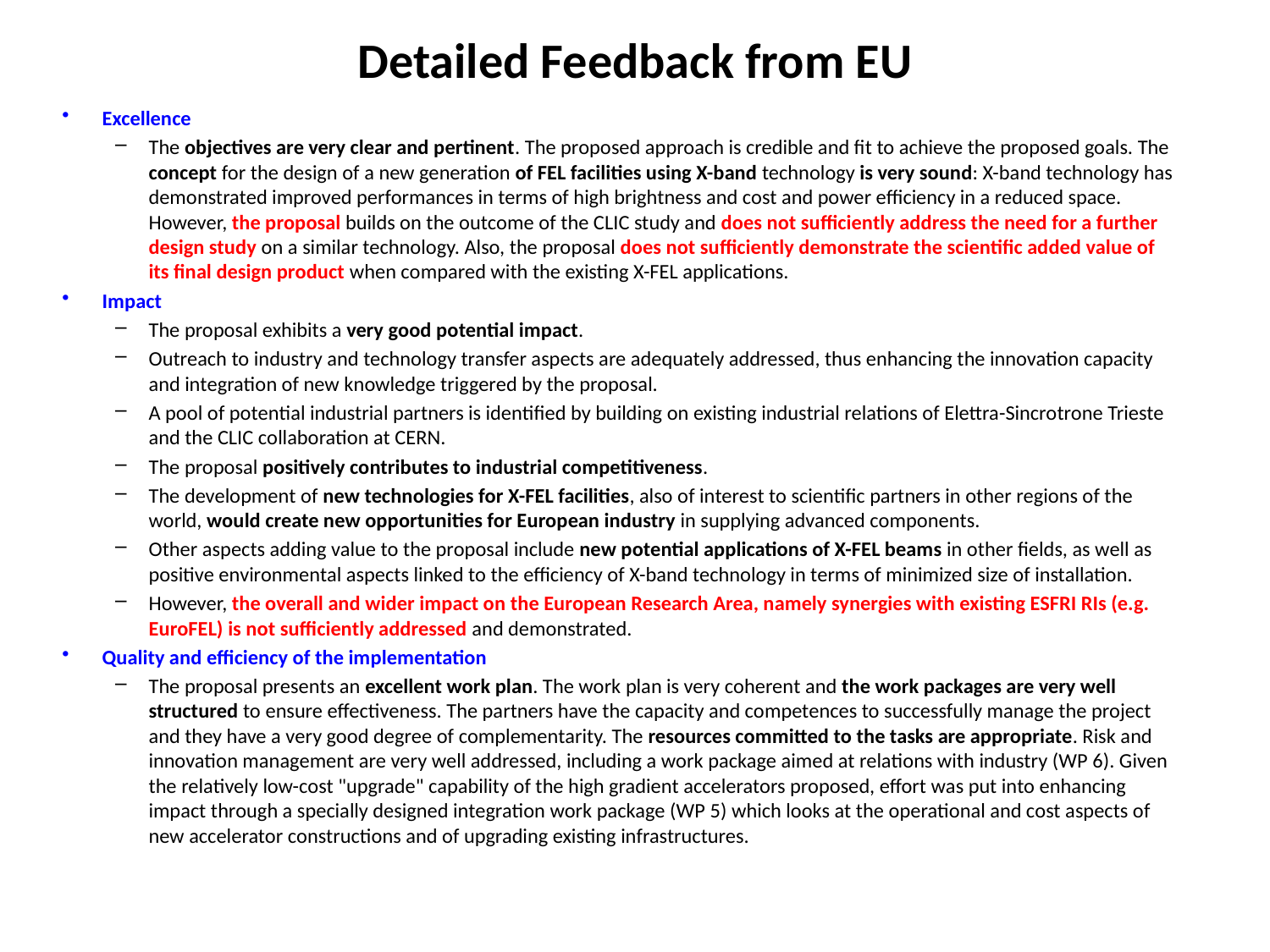

# Detailed Feedback from EU
Excellence
The objectives are very clear and pertinent. The proposed approach is credible and fit to achieve the proposed goals. The concept for the design of a new generation of FEL facilities using X-band technology is very sound: X-band technology has demonstrated improved performances in terms of high brightness and cost and power efficiency in a reduced space. However, the proposal builds on the outcome of the CLIC study and does not sufficiently address the need for a further design study on a similar technology. Also, the proposal does not sufficiently demonstrate the scientific added value of its final design product when compared with the existing X-FEL applications.
Impact
The proposal exhibits a very good potential impact.
Outreach to industry and technology transfer aspects are adequately addressed, thus enhancing the innovation capacity and integration of new knowledge triggered by the proposal.
A pool of potential industrial partners is identified by building on existing industrial relations of Elettra-Sincrotrone Trieste and the CLIC collaboration at CERN.
The proposal positively contributes to industrial competitiveness.
The development of new technologies for X-FEL facilities, also of interest to scientific partners in other regions of the world, would create new opportunities for European industry in supplying advanced components.
Other aspects adding value to the proposal include new potential applications of X-FEL beams in other fields, as well as positive environmental aspects linked to the efficiency of X-band technology in terms of minimized size of installation.
However, the overall and wider impact on the European Research Area, namely synergies with existing ESFRI RIs (e.g. EuroFEL) is not sufficiently addressed and demonstrated.
Quality and efficiency of the implementation
The proposal presents an excellent work plan. The work plan is very coherent and the work packages are very well structured to ensure effectiveness. The partners have the capacity and competences to successfully manage the project and they have a very good degree of complementarity. The resources committed to the tasks are appropriate. Risk and innovation management are very well addressed, including a work package aimed at relations with industry (WP 6). Given the relatively low-cost "upgrade" capability of the high gradient accelerators proposed, effort was put into enhancing impact through a specially designed integration work package (WP 5) which looks at the operational and cost aspects of new accelerator constructions and of upgrading existing infrastructures.